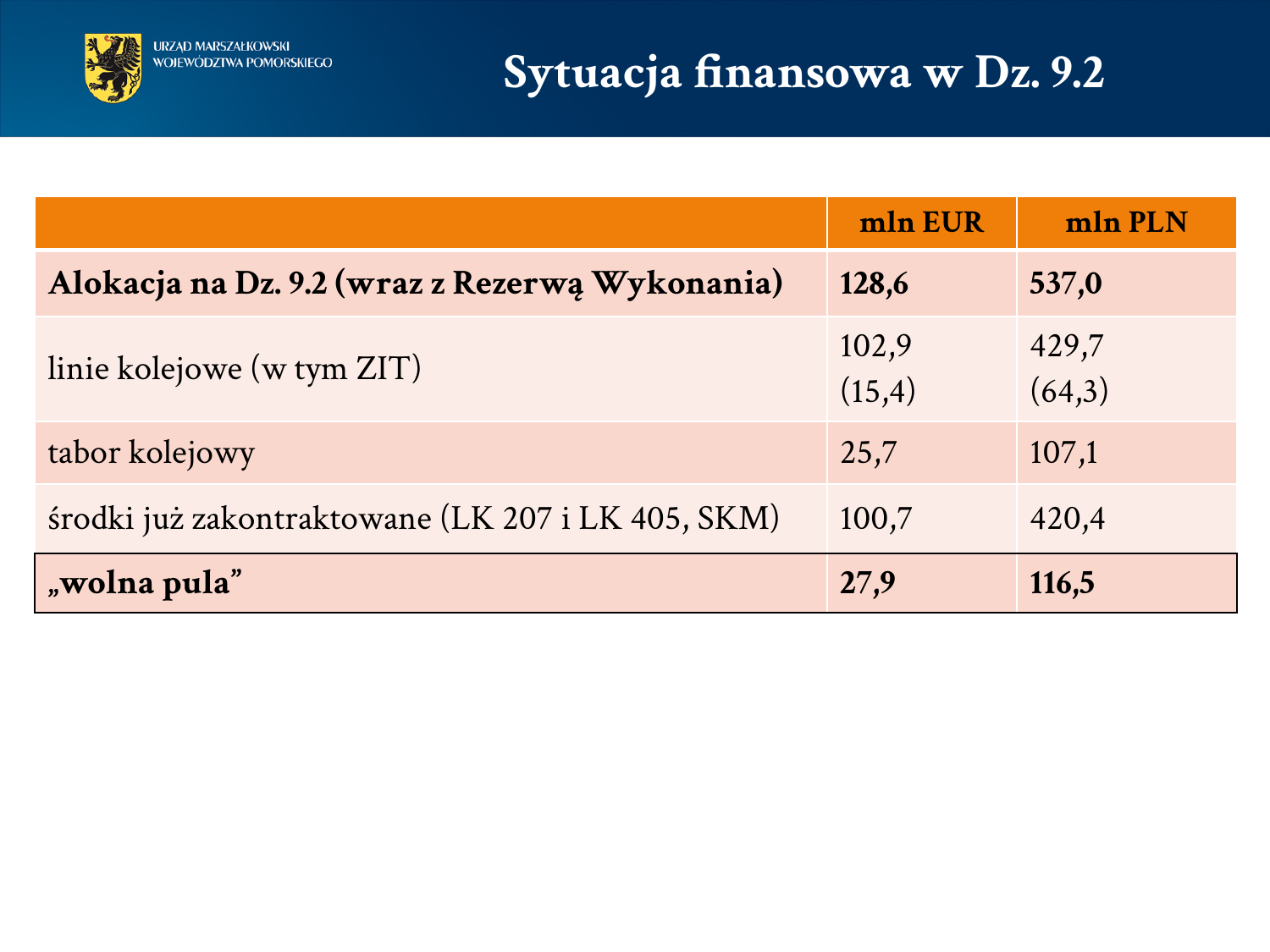

# Sytuacja finansowa w Dz. 9.2
|  | mln EUR | mln PLN |
| --- | --- | --- |
| Alokacja na Dz. 9.2 (wraz z Rezerwą Wykonania) | 128,6 | 537,0 |
| linie kolejowe (w tym ZIT) | 102,9 (15,4) | 429,7 (64,3) |
| tabor kolejowy | 25,7 | 107,1 |
| środki już zakontraktowane (LK 207 i LK 405, SKM) | 100,7 | 420,4 |
| „wolna pula” | 27,9 | 116,5 |